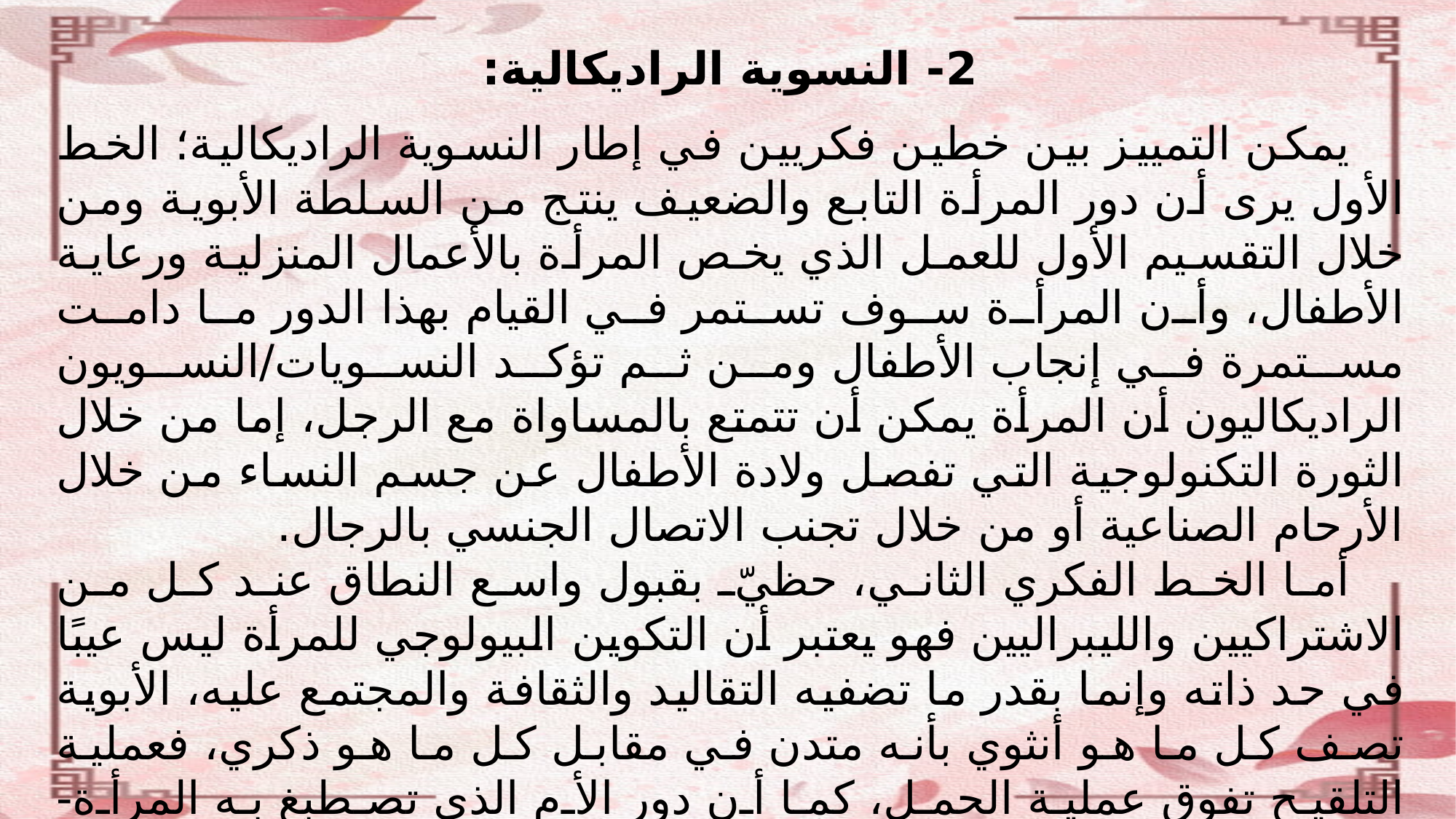

2- النسوية الراديكالية:

يمكن التمييز بين خطين فكريين في إطار النسوية الراديكالية؛ الخط الأول يرى أن دور المرأة التابع والضعيف ينتج من السلطة الأبوية ومن خلال التقسيم الأول للعمل الذي يخص المرأة بالأعمال المنزلية ورعاية الأطفال، وأن المرأة سوف تستمر في القيام بهذا الدور ما دامت مستمرة في إنجاب الأطفال ومن ثم تؤكد النسويات/النسويون الراديكاليون أن المرأة يمكن أن تتمتع بالمساواة مع الرجل، إما من خلال الثورة التكنولوجية التي تفصل ولادة الأطفال عن جسم النساء من خلال الأرحام الصناعية أو من خلال تجنب الاتصال الجنسي بالرجال.
أما الخط الفكري الثاني، حظيّ بقبول واسع النطاق عند كل من الاشتراكيين والليبراليين فهو يعتبر أن التكوين البيولوجي للمرأة ليس عيبًا في حد ذاته وإنما بقدر ما تضفيه التقاليد والثقافة والمجتمع عليه، الأبوية تصف كل ما هو أنثوي بأنه متدن في مقابل كل ما هو ذكري، فعملية التلقيح تفوق عملية الحمل، كما أن دور الأم الذي تصطبغ به المرأة- ثقافيًا- يجعلها مخلوقًا متدنيا، وقد اتخذ هذا الاتجاه منطلقا له من مقولة سيمون دي بفوار " إن المرأة لا تولد امرأة، بل تصبح امرأة ".